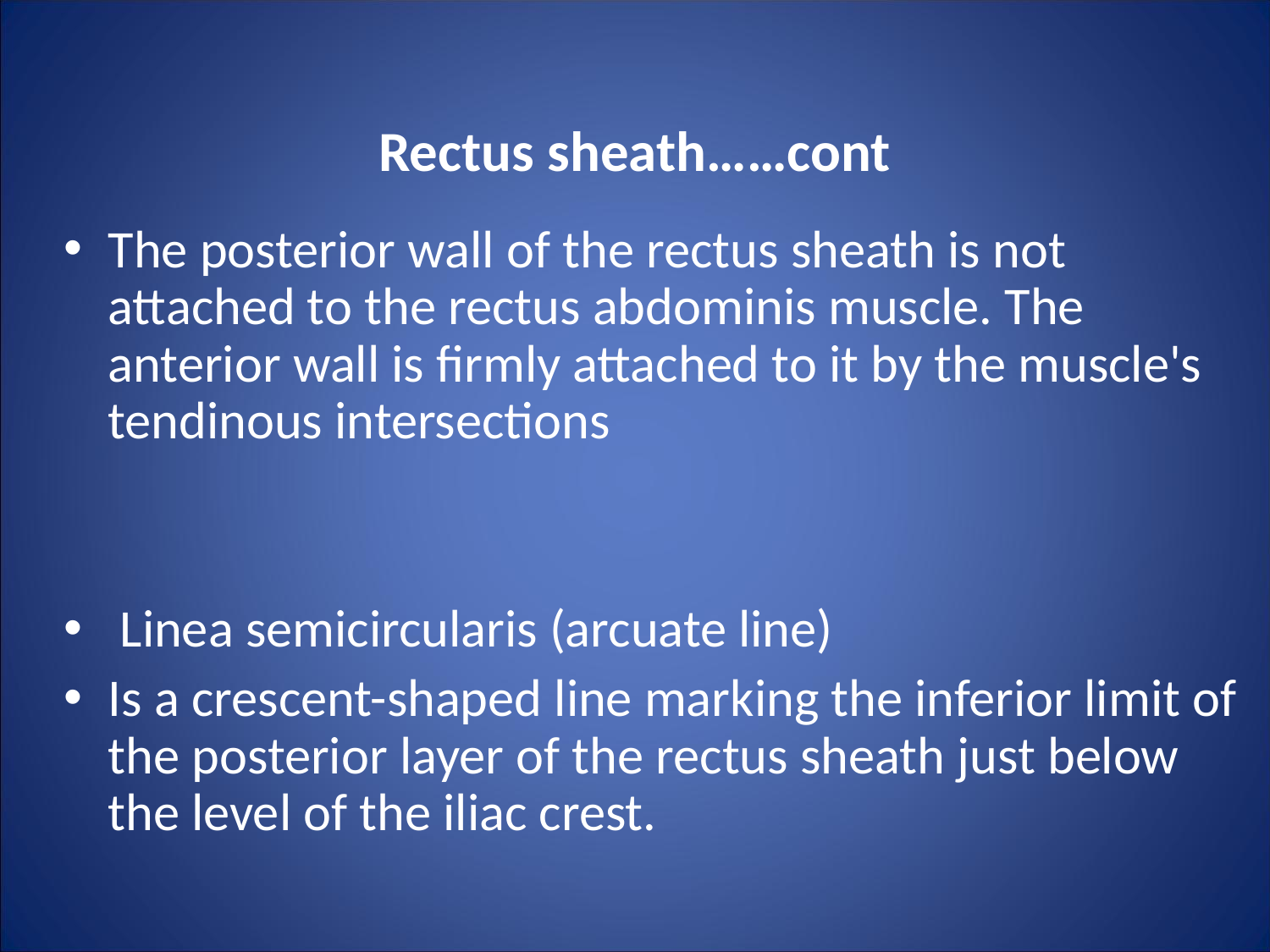

Rectus sheath……cont
The posterior wall of the rectus sheath is not attached to the rectus abdominis muscle. The anterior wall is firmly attached to it by the muscle's tendinous intersections

 Linea semicircularis (arcuate line)
Is a crescent-shaped line marking the inferior limit of the posterior layer of the rectus sheath just below the level of the iliac crest.